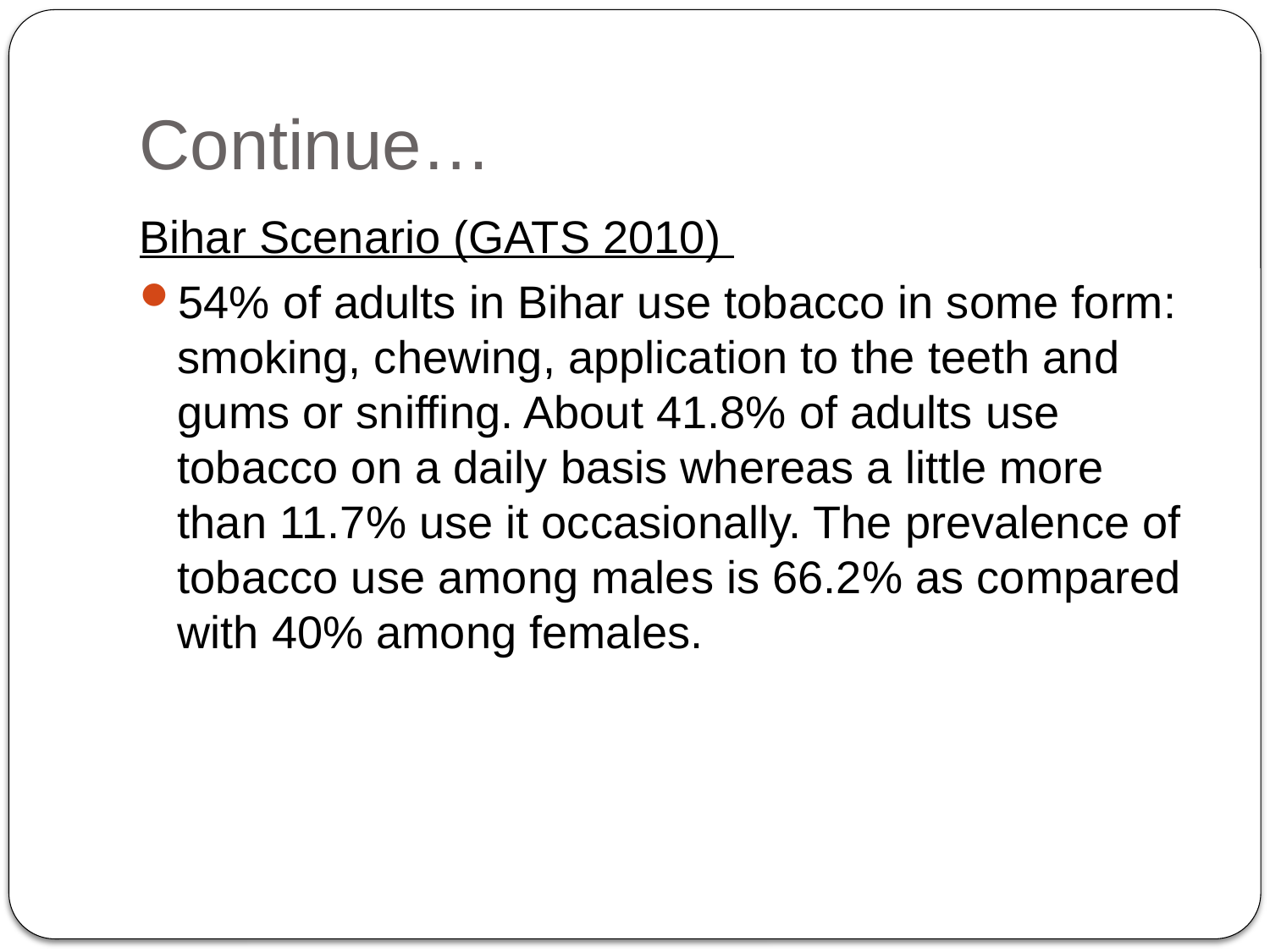

# Continue…
Bihar Scenario (GATS 2010)
54% of adults in Bihar use tobacco in some form: smoking, chewing, application to the teeth and gums or sniffing. About 41.8% of adults use tobacco on a daily basis whereas a little more than 11.7% use it occasionally. The prevalence of tobacco use among males is 66.2% as compared with 40% among females.